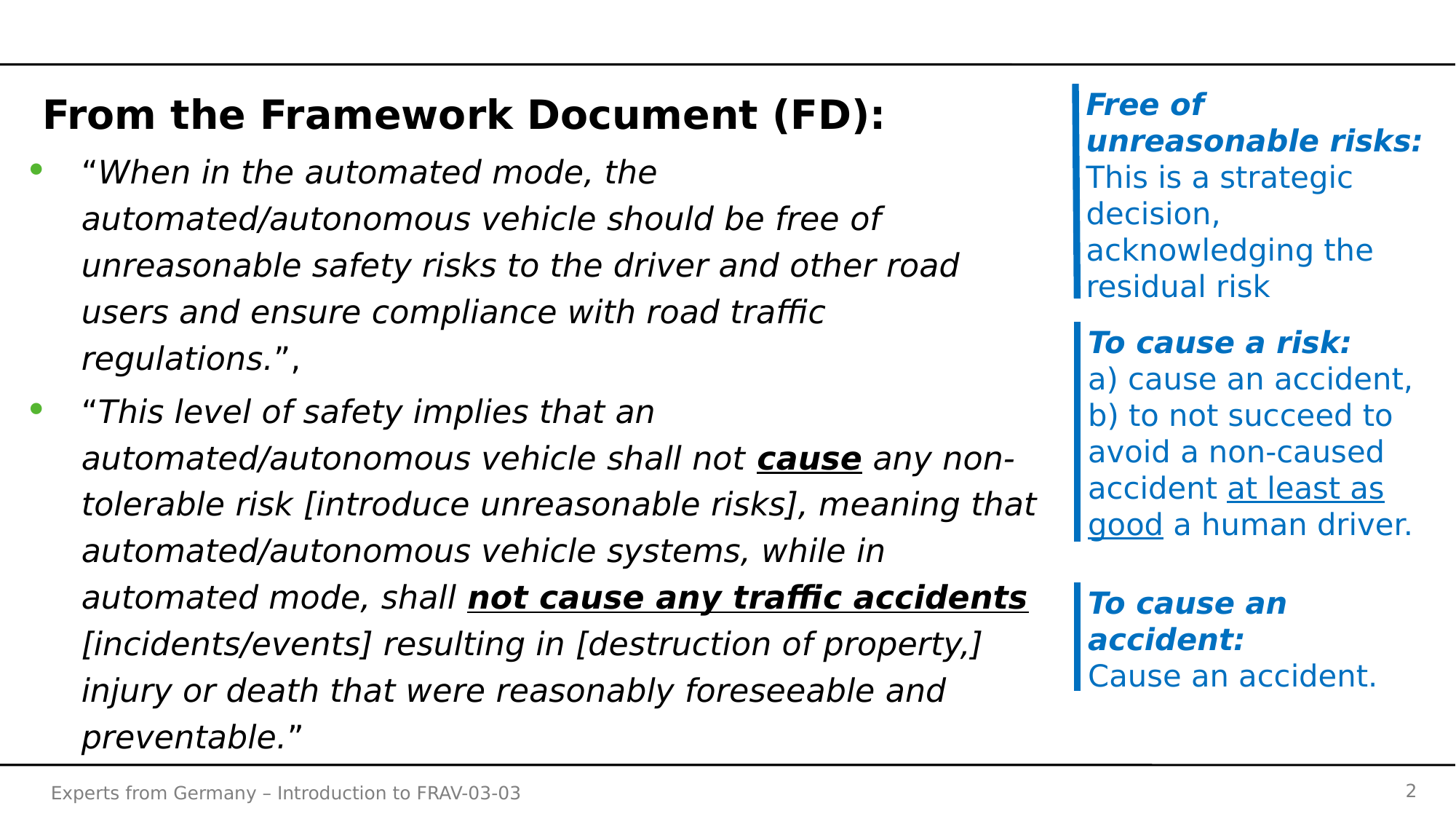

# From the Framework Document (FD):
Free of unreasonable risks:
This is a strategic decision, acknowledging the residual risk
“When in the automated mode, the automated/autonomous vehicle should be free of unreasonable safety risks to the driver and other road users and ensure compliance with road traffic regulations.”,
“This level of safety implies that an automated/autonomous vehicle shall not cause any non-tolerable risk [introduce unreasonable risks], meaning that automated/autonomous vehicle systems, while in automated mode, shall not cause any traffic accidents [incidents/events] resulting in [destruction of property,] injury or death that were reasonably foreseeable and preventable.”
To cause a risk:
a) cause an accident,
b) to not succeed to avoid a non-caused accident at least as good a human driver.
To cause an accident:
Cause an accident.